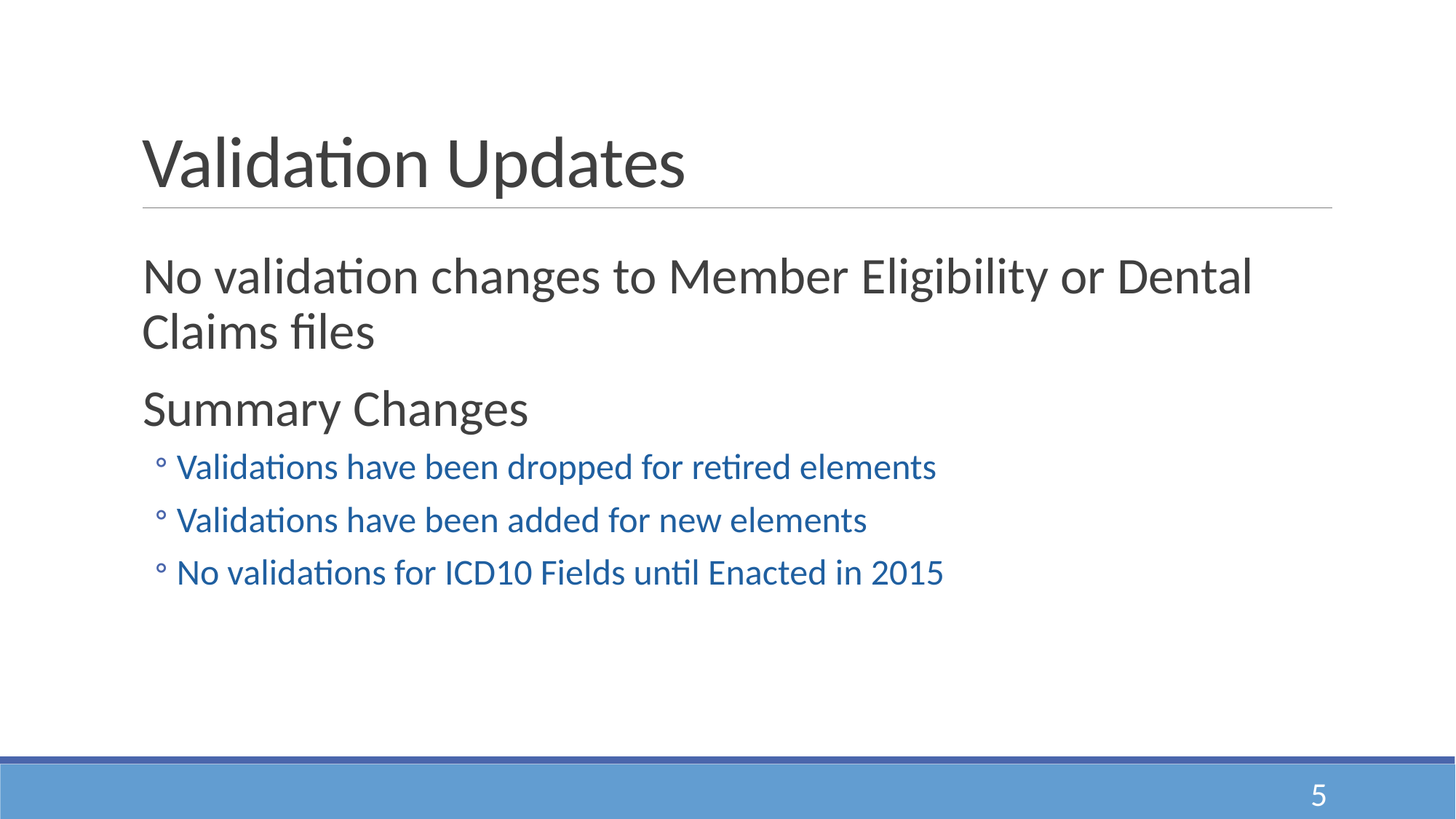

# Validation Updates
No validation changes to Member Eligibility or Dental Claims files
Summary Changes
Validations have been dropped for retired elements
Validations have been added for new elements
No validations for ICD10 Fields until Enacted in 2015
5